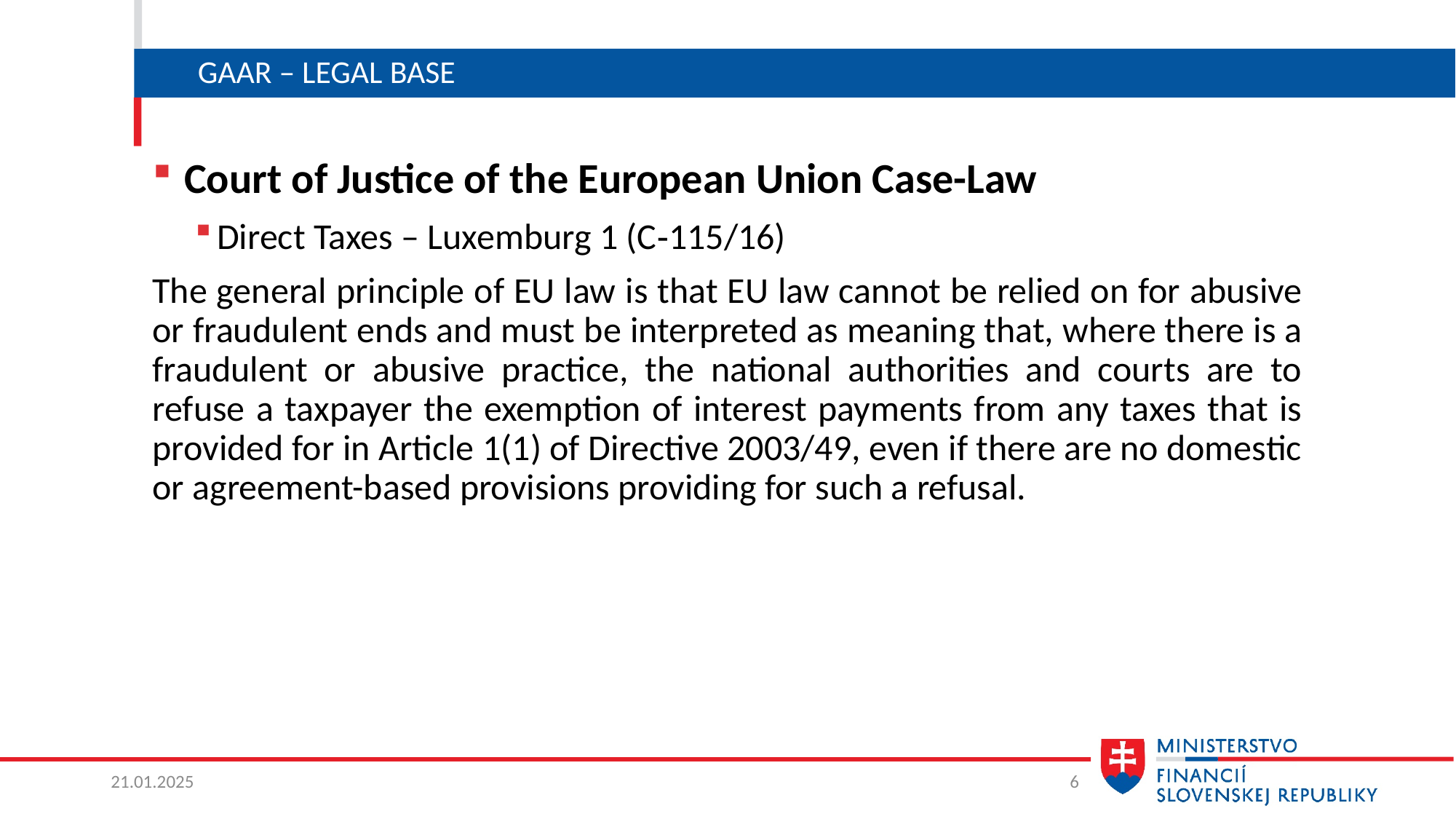

# GAAR – Legal BAse
Court of Justice of the European Union Case-Law
Direct Taxes – Luxemburg 1 (C‑115/16)
The general principle of EU law is that EU law cannot be relied on for abusive or fraudulent ends and must be interpreted as meaning that, where there is a fraudulent or abusive practice, the national authorities and courts are to refuse a taxpayer the exemption of interest payments from any taxes that is provided for in Article 1(1) of Directive 2003/49, even if there are no domestic or agreement-based provisions providing for such a refusal.

21.01.2025
6